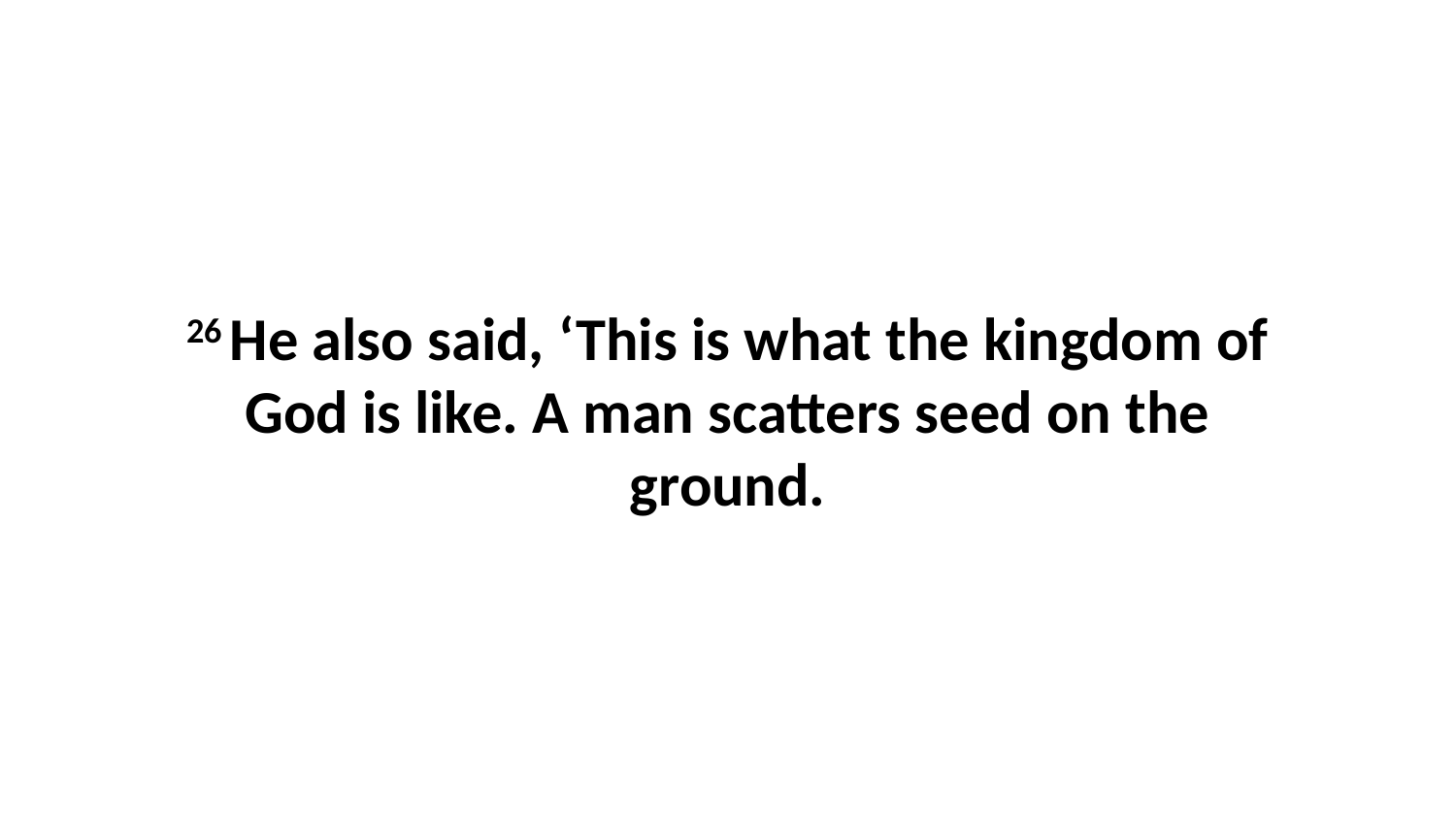

26 He also said, ‘This is what the kingdom of God is like. A man scatters seed on the ground.